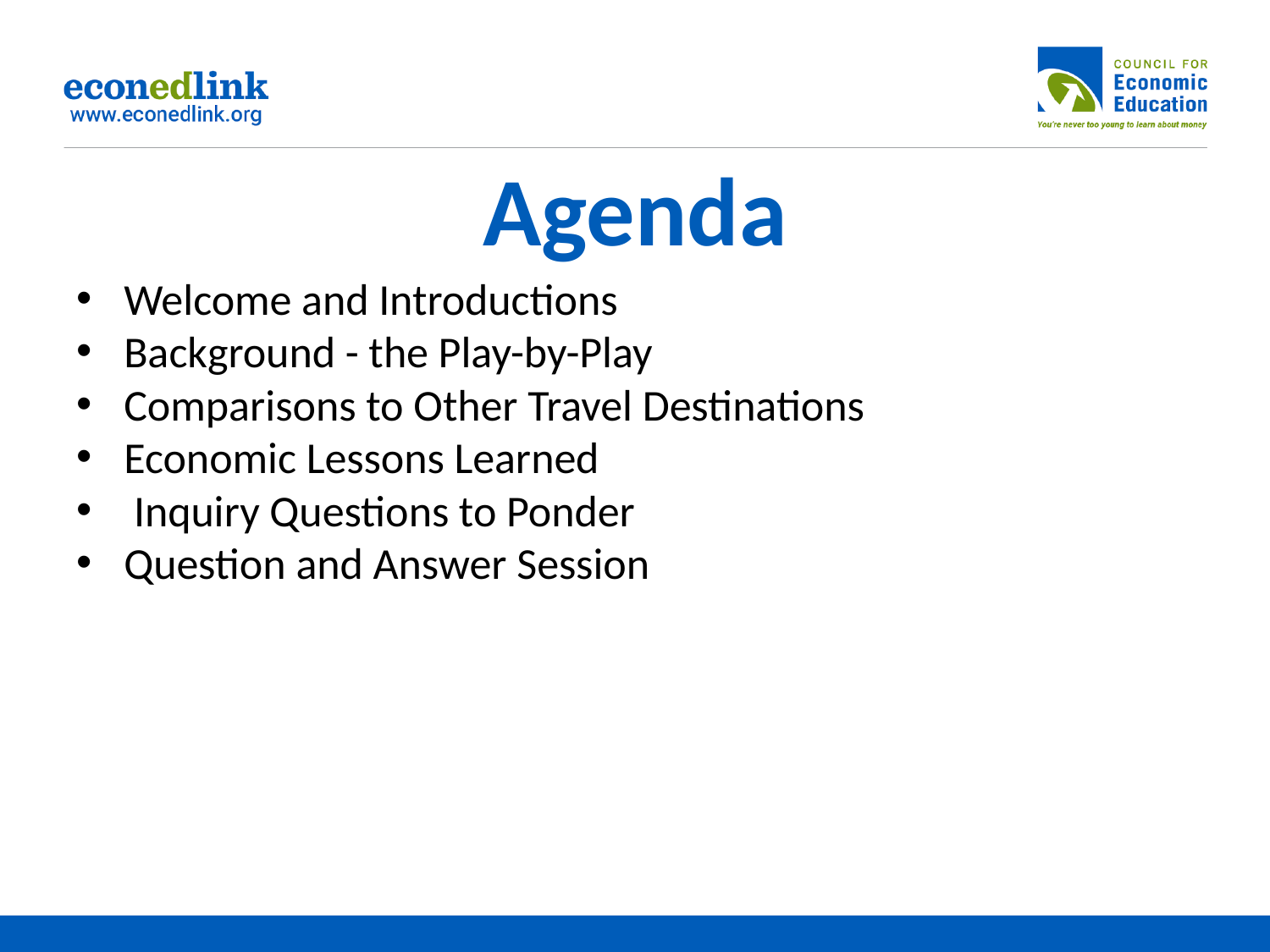

# Agenda
Welcome and Introductions
Background - the Play-by-Play
Comparisons to Other Travel Destinations
Economic Lessons Learned
 Inquiry Questions to Ponder
Question and Answer Session